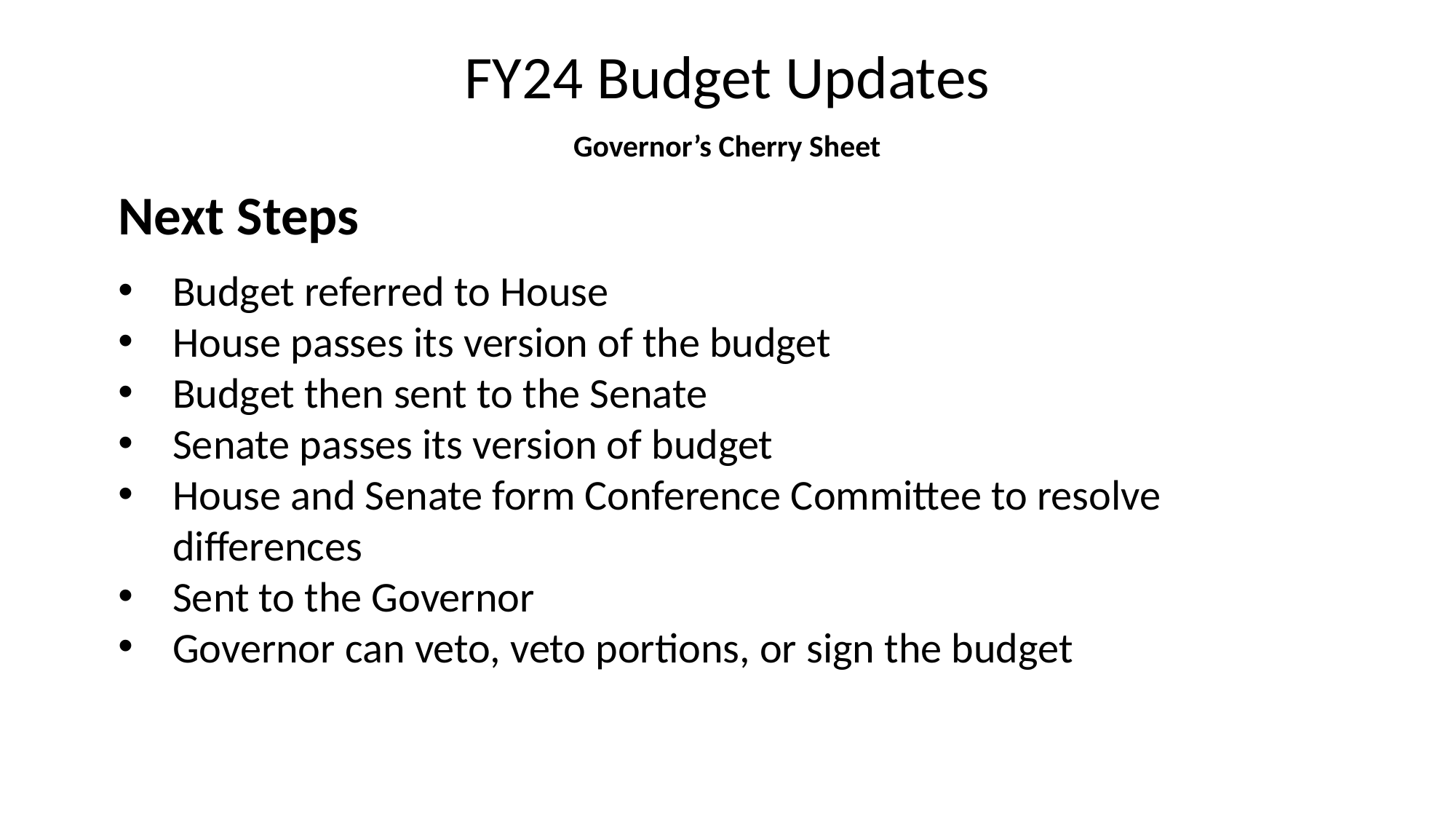

# FY24 Budget Updates
Governor’s Cherry Sheet
Next Steps

Budget referred to House
House passes its version of the budget
Budget then sent to the Senate
Senate passes its version of budget
House and Senate form Conference Committee to resolve differences
Sent to the Governor
Governor can veto, veto portions, or sign the budget